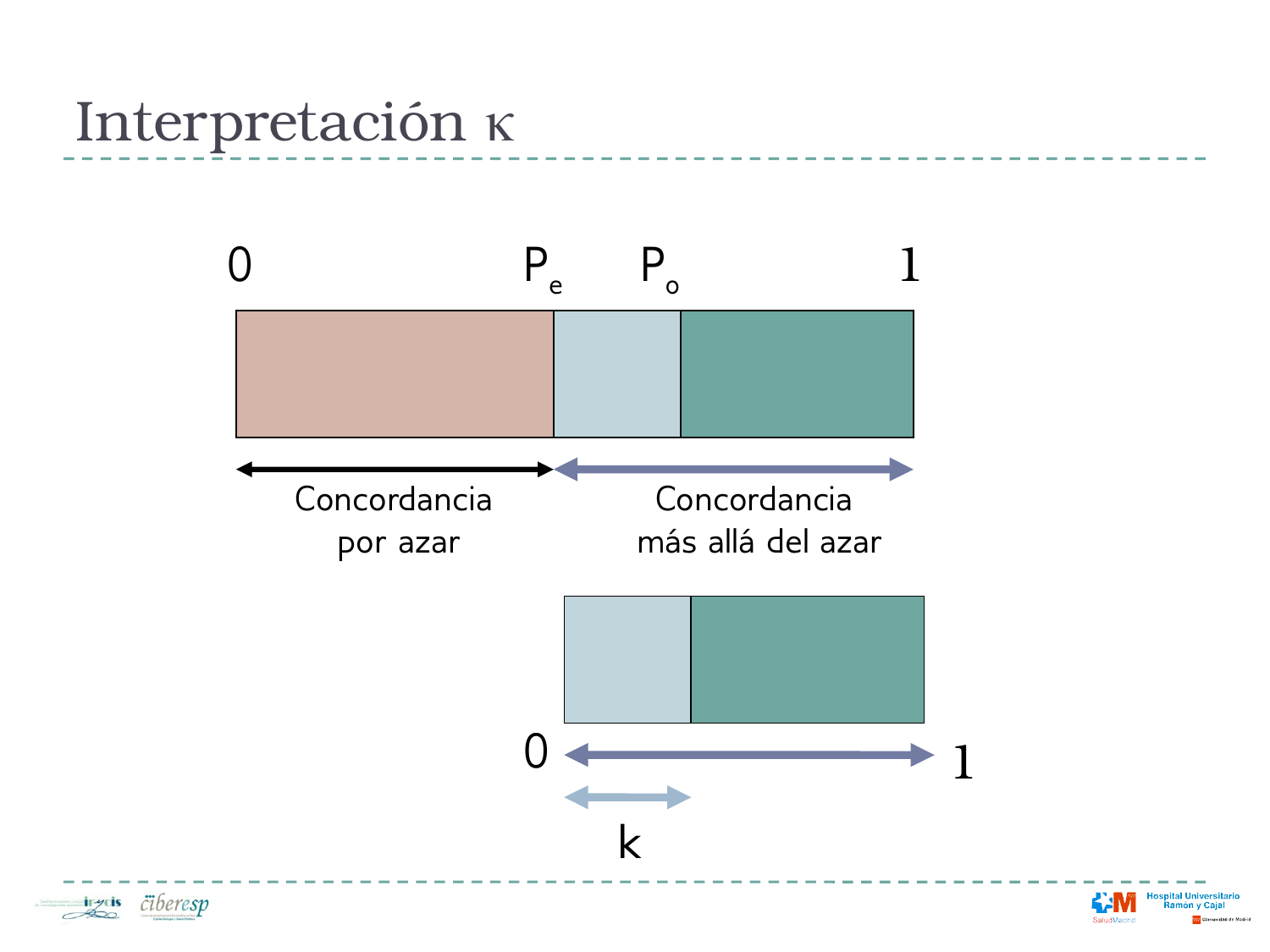

# Interpretación κ

0
1

Po

Pe

Concordancia
por azar

Concordancia
más allá del azar

0
1

k